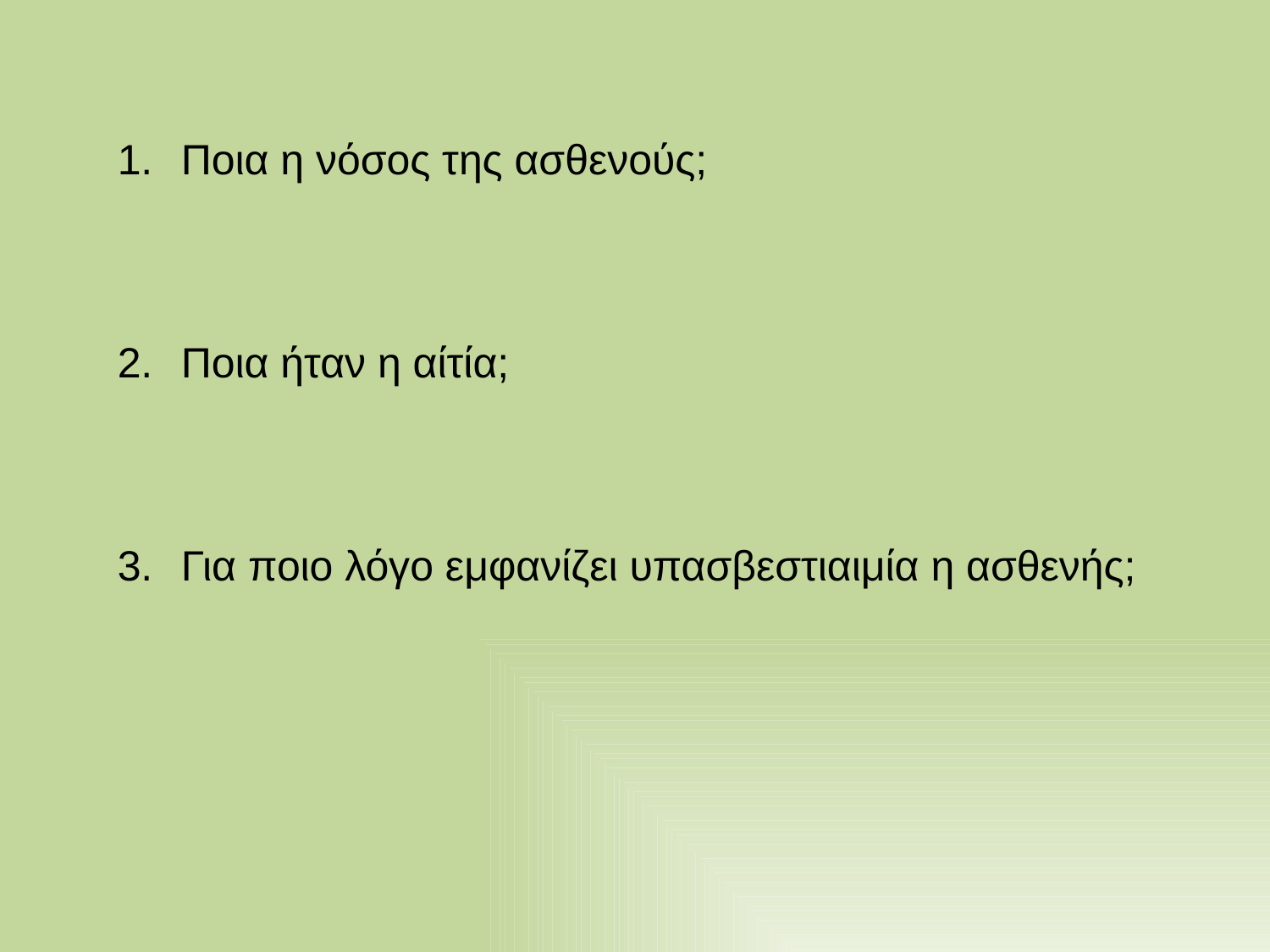

Ποια η νόσος της ασθενούς;

Ποια ήταν η αίτία;

Για ποιο λόγο εμφανίζει υπασβεστιαιμία η ασθενής;